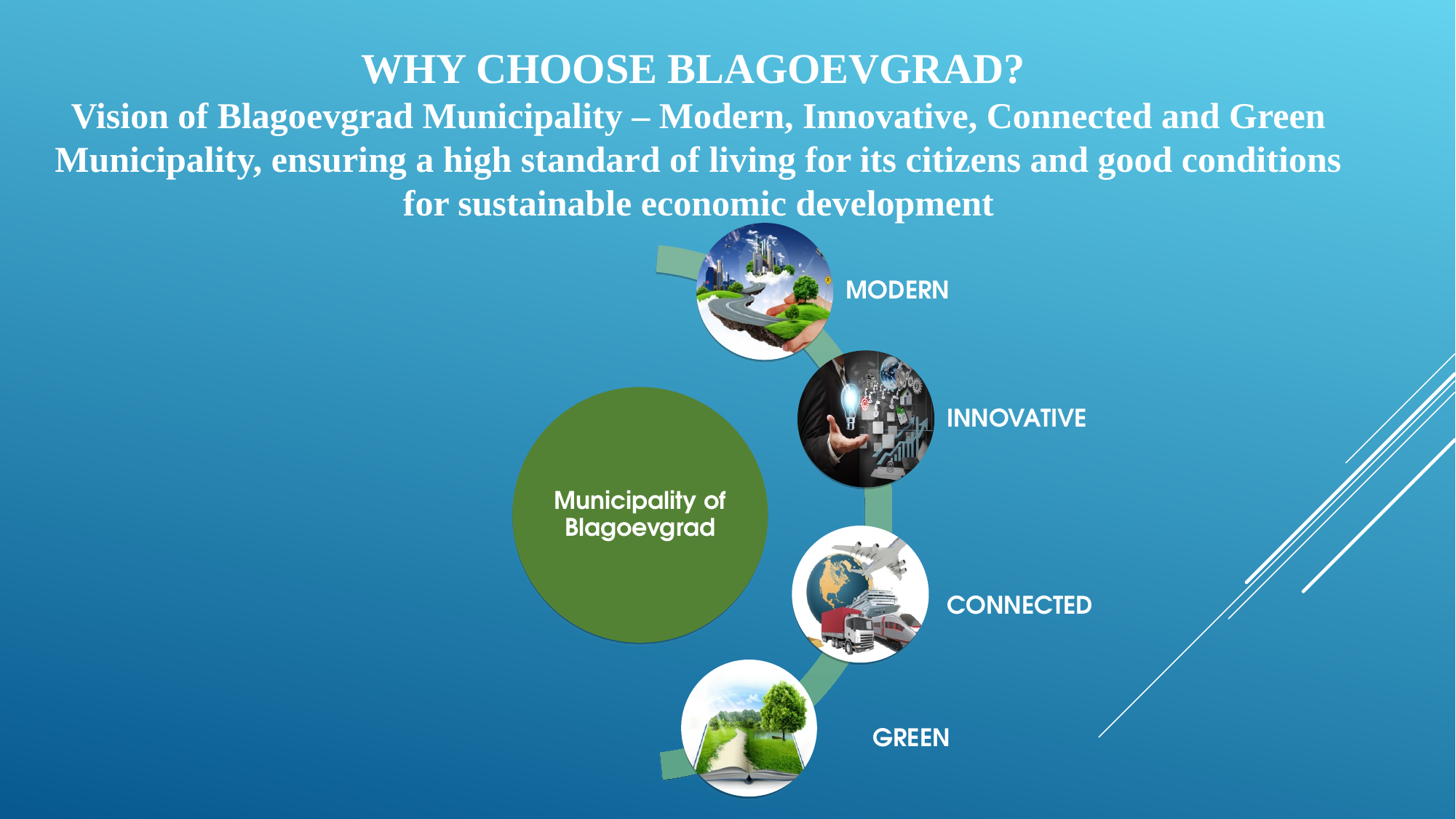

WHY CHOOSE BLAGOEVGRAD?
Vision of Blagoevgrad Municipality – Modern, Innovative, Connected and Green Municipality, ensuring a high standard of living for its citizens and good conditions for sustainable economic development

MODERN

INNOVATIVE
Municipality of Blagoevgrad

CONNECTED

GREEN